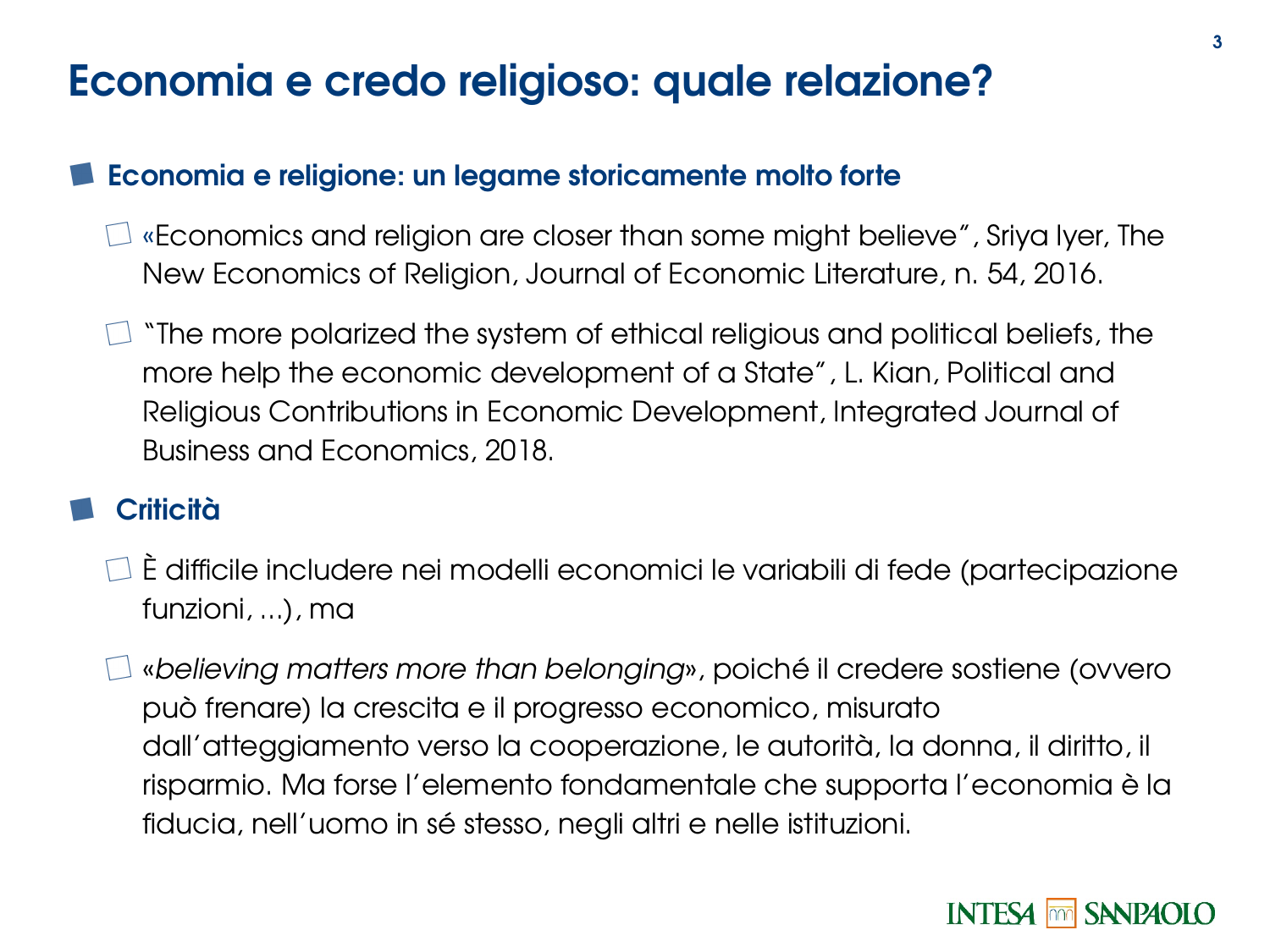

3
Economia e credo religioso: quale relazione?
Economia e religione: un legame storicamente molto forte
«Economics and religion are closer than some might believe”, Sriya Iyer, The New Economics of Religion, Journal of Economic Literature, n. 54, 2016.
“The more polarized the system of ethical religious and political beliefs, the more help the economic development of a State”, L. Kian, Political and Religious Contributions in Economic Development, Integrated Journal of Business and Economics, 2018.
 Criticità
È difficile includere nei modelli economici le variabili di fede (partecipazione funzioni, …), ma
«believing matters more than belonging», poiché il credere sostiene (ovvero può frenare) la crescita e il progresso economico, misurato dall’atteggiamento verso la cooperazione, le autorità, la donna, il diritto, il risparmio. Ma forse l’elemento fondamentale che supporta l’economia è la fiducia, nell’uomo in sé stesso, negli altri e nelle istituzioni.